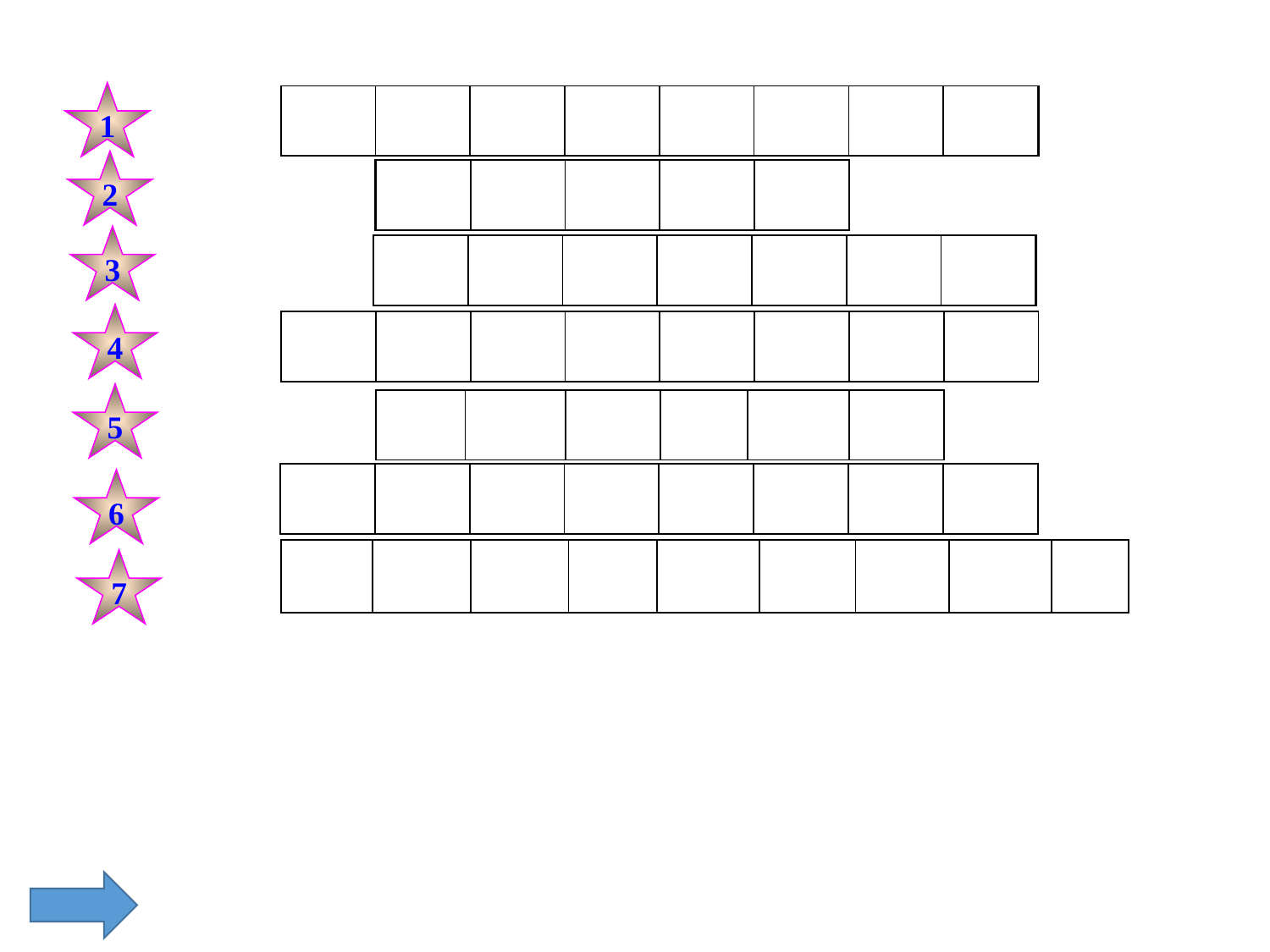

1
| N | G | U | Y | Ê | N | T | Ử |
| --- | --- | --- | --- | --- | --- | --- | --- |
|  |  |  |  |  |  |  |  |
| --- | --- | --- | --- | --- | --- | --- | --- |
2
| C | H | U | K | Ì |
| --- | --- | --- | --- | --- |
|  |  |  |  |  |
| --- | --- | --- | --- | --- |
3
| H | Ạ | T | N | H | Â | N |
| --- | --- | --- | --- | --- | --- | --- |
|  |  |  |  |  |  |  |
| --- | --- | --- | --- | --- | --- | --- |
4
| N | G | U | Y | Ê | N | T | Ố |
| --- | --- | --- | --- | --- | --- | --- | --- |
|  |  |  |  |  |  |  |  |
| --- | --- | --- | --- | --- | --- | --- | --- |
5
| P | R | O | T | O | N |
| --- | --- | --- | --- | --- | --- |
|  |  |  |  |  |  |
| --- | --- | --- | --- | --- | --- |
| E | L | E | C | T | R | O | N |
| --- | --- | --- | --- | --- | --- | --- | --- |
|  |  |  |  |  |  |  |  |
| --- | --- | --- | --- | --- | --- | --- | --- |
6
|  |  |  |  |  |  |  |  |  |
| --- | --- | --- | --- | --- | --- | --- | --- | --- |
| M | E | N | D | E | L | L | E | P |
| --- | --- | --- | --- | --- | --- | --- | --- | --- |
7